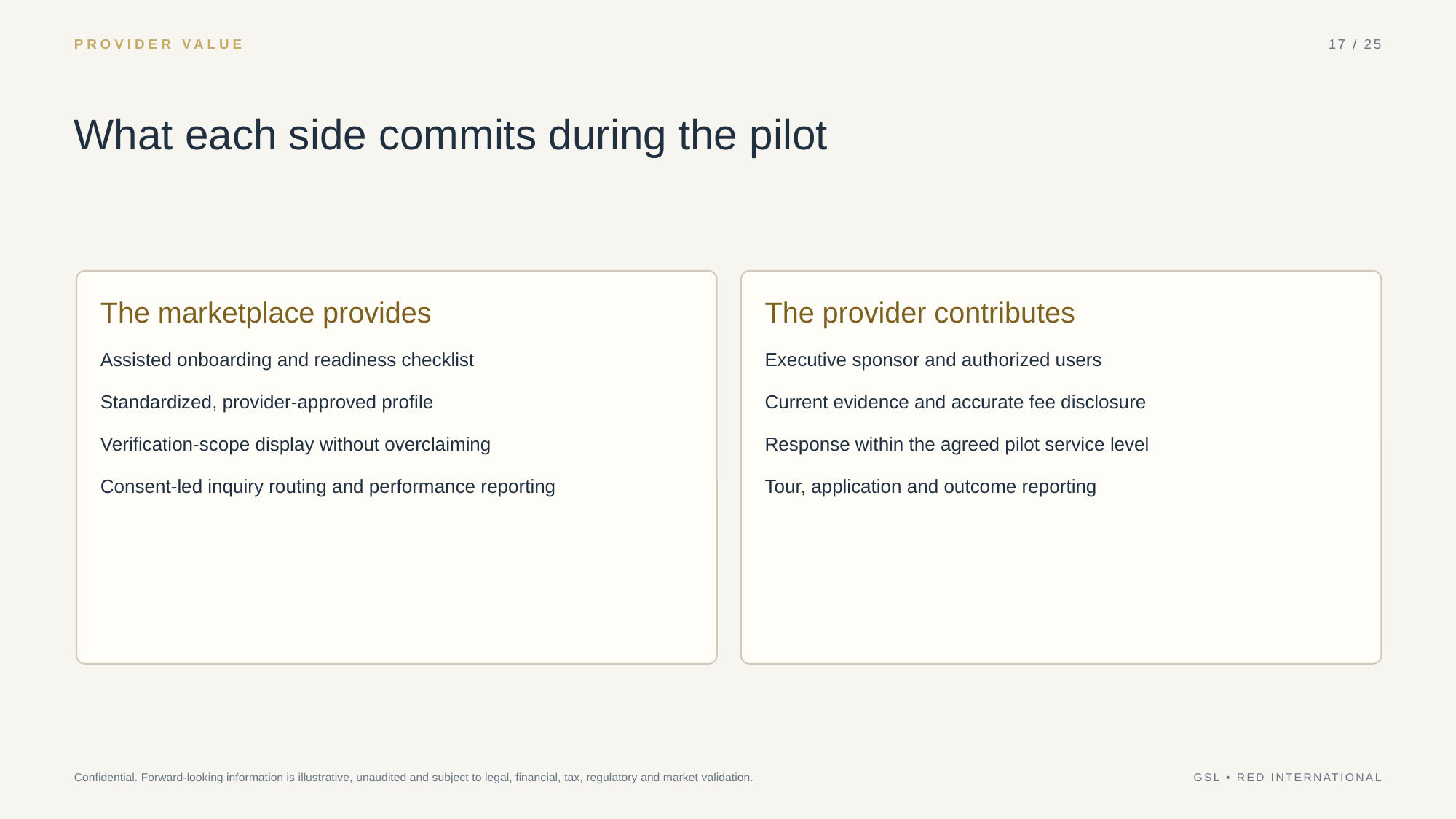

PROVIDER VALUE
17 / 25
What each side commits during the pilot

The marketplace provides
The provider contributes
Assisted onboarding and readiness checklist

Standardized, provider-approved profile

Verification-scope display without overclaiming

Consent-led inquiry routing and performance reporting
Executive sponsor and authorized users

Current evidence and accurate fee disclosure

Response within the agreed pilot service level

Tour, application and outcome reporting
Confidential. Forward-looking information is illustrative, unaudited and subject to legal, financial, tax, regulatory and market validation.
GSL • RED INTERNATIONAL